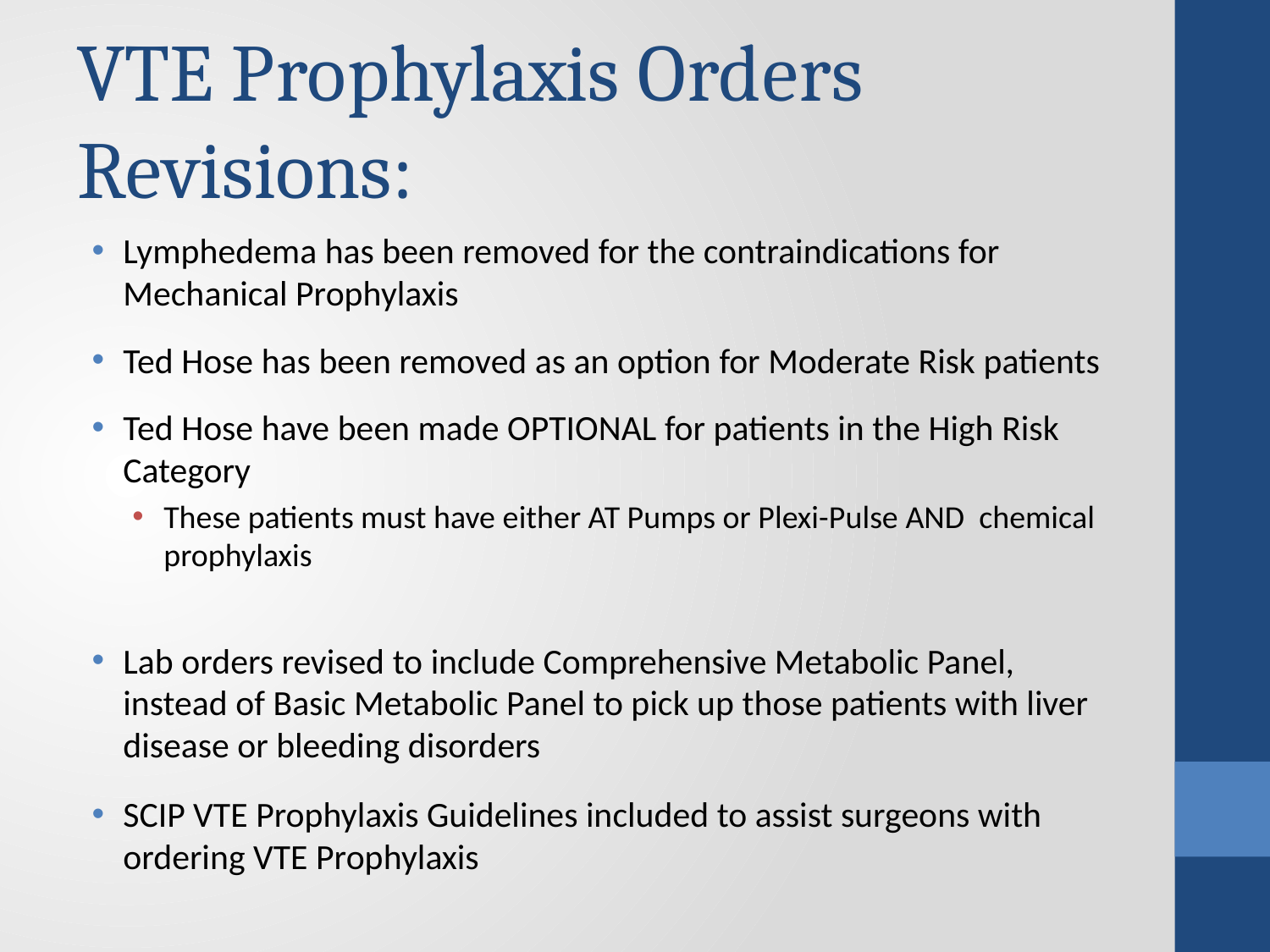

# VTE Prophylaxis Orders Revisions:
Lymphedema has been removed for the contraindications for Mechanical Prophylaxis

Ted Hose has been removed as an option for Moderate Risk patients

Ted Hose have been made OPTIONAL for patients in the High Risk Category
These patients must have either AT Pumps or Plexi-Pulse AND  chemical prophylaxis

Lab orders revised to include Comprehensive Metabolic Panel, instead of Basic Metabolic Panel to pick up those patients with liver disease or bleeding disorders

SCIP VTE Prophylaxis Guidelines included to assist surgeons with ordering VTE Prophylaxis